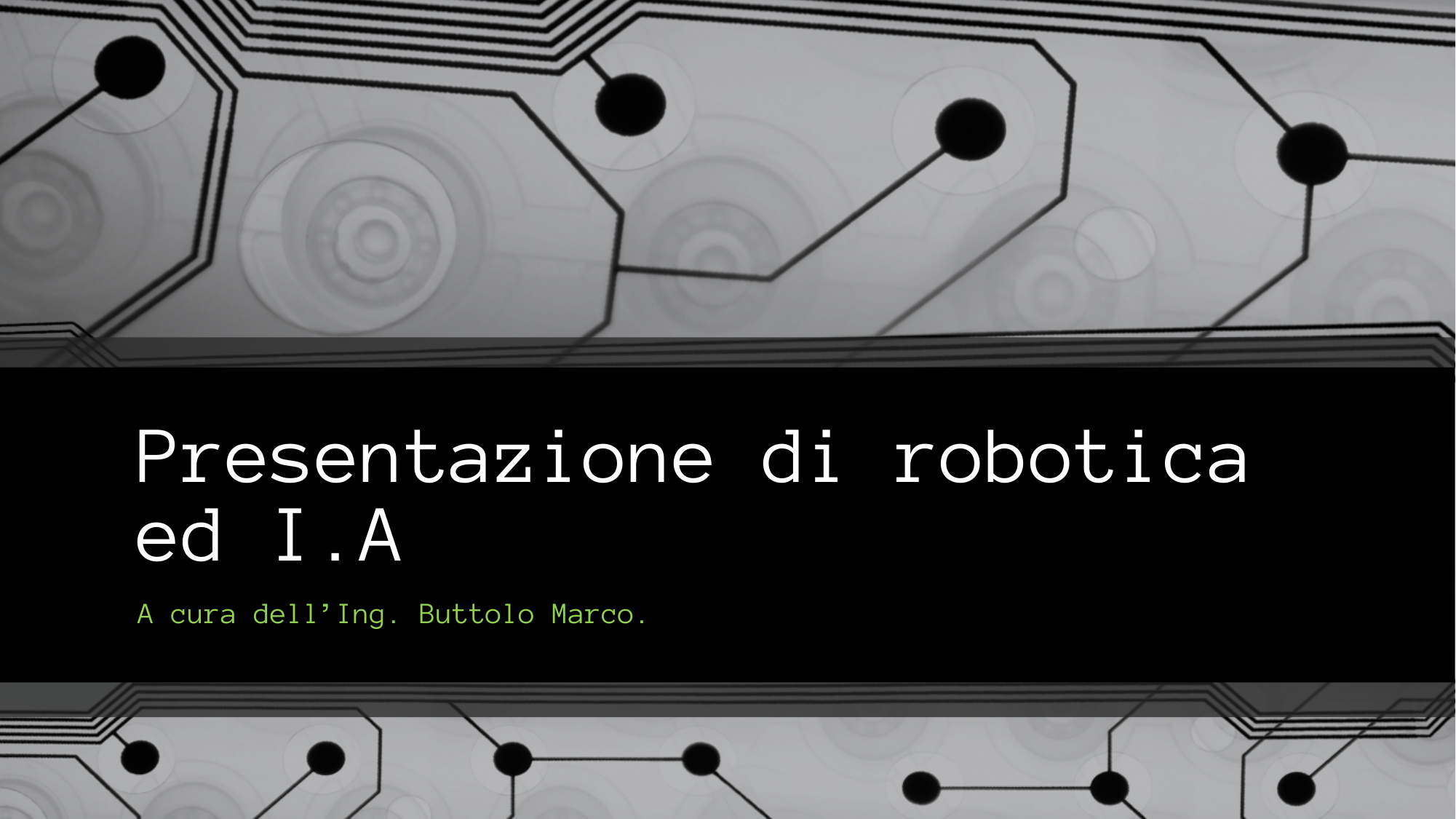

# Presentazione di robotica ed I.A
A cura dell’Ing. Buttolo Marco.